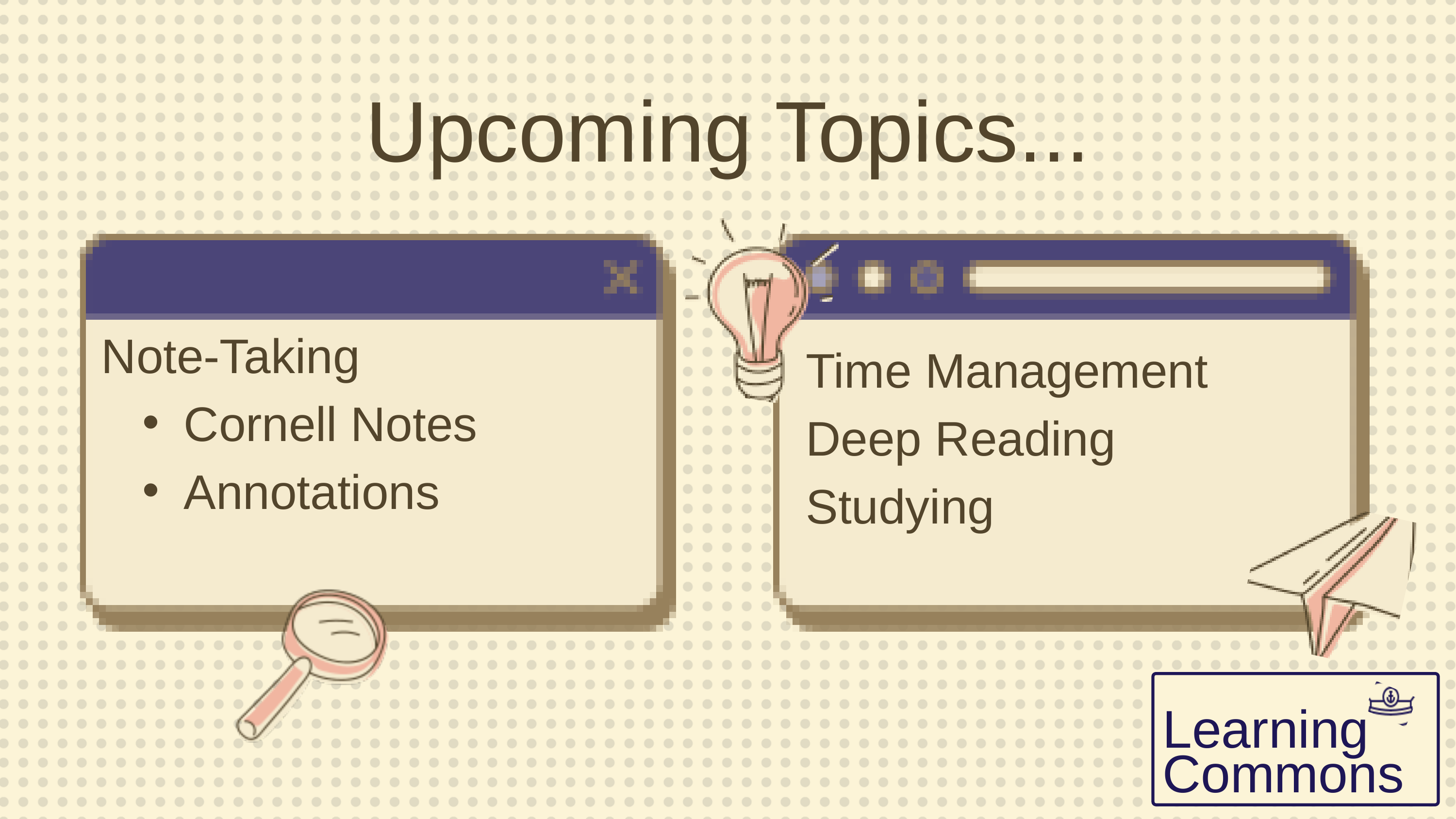

Upcoming Topics...

Note-Taking
Cornell Notes
Annotations
Time Management
Deep Reading
Studying

Learning

Commons